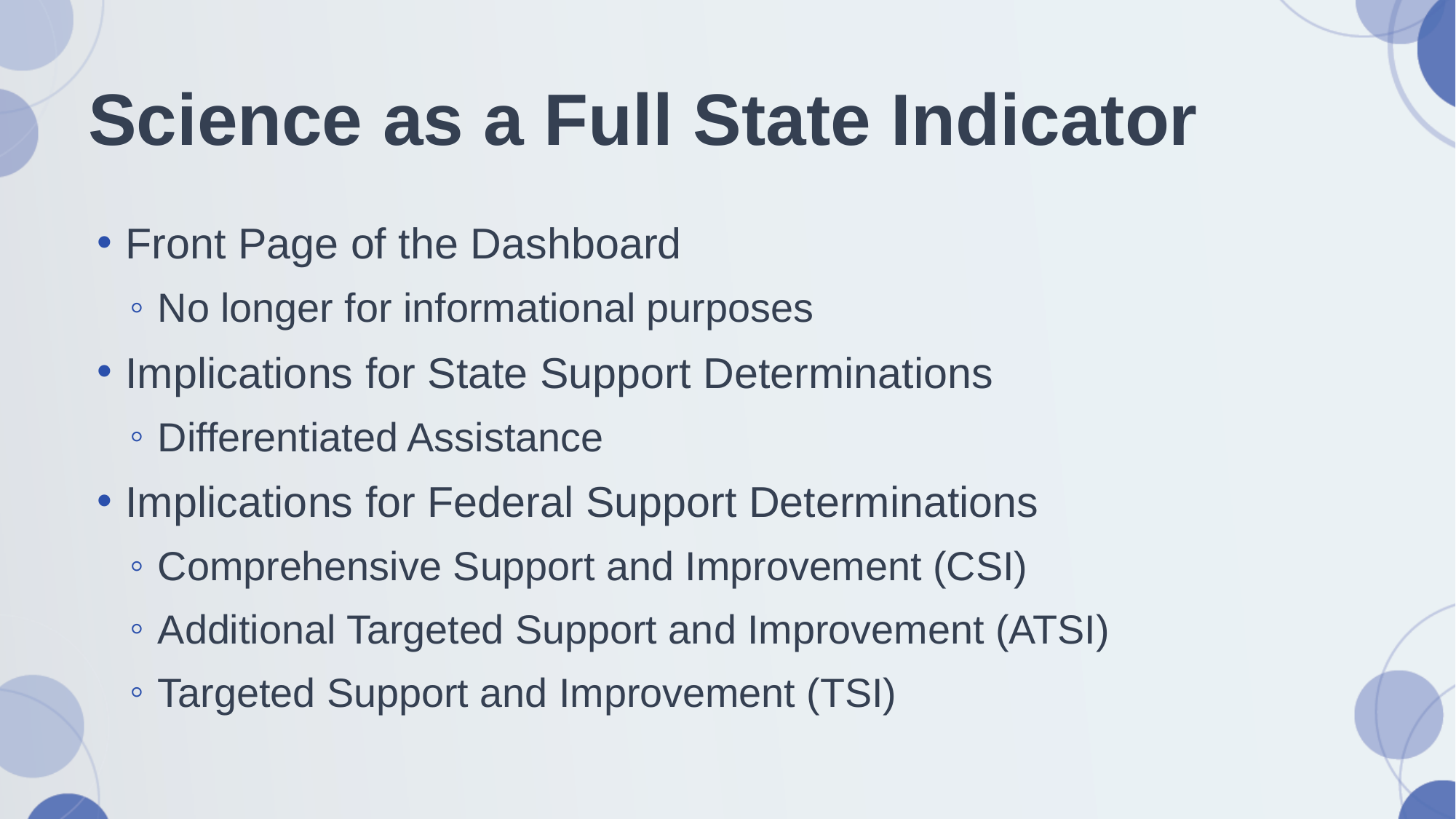

# Science as a Full State Indicator
Front Page of the Dashboard
No longer for informational purposes
Implications for State Support Determinations
Differentiated Assistance
Implications for Federal Support Determinations
Comprehensive Support and Improvement (CSI)
Additional Targeted Support and Improvement (ATSI)
Targeted Support and Improvement (TSI)